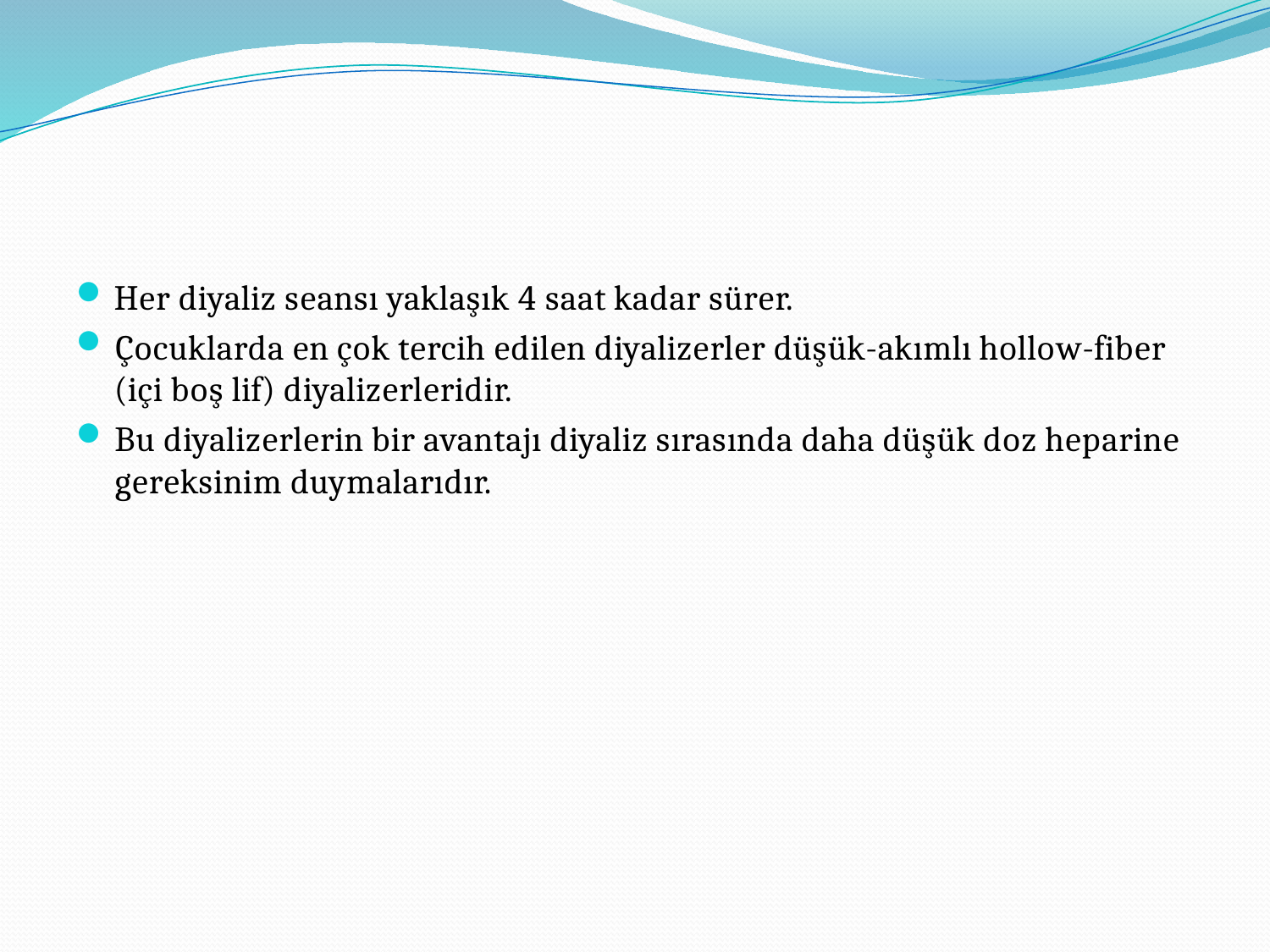

#
Her diyaliz seansı yaklaşık 4 saat kadar sürer.
Çocuklarda en çok tercih edilen diyalizerler düşük-akımlı hollow-fiber (içi boş lif) diyalizerleridir.
Bu diyalizerlerin bir avantajı diyaliz sırasında daha düşük doz heparine gereksinim duymalarıdır.